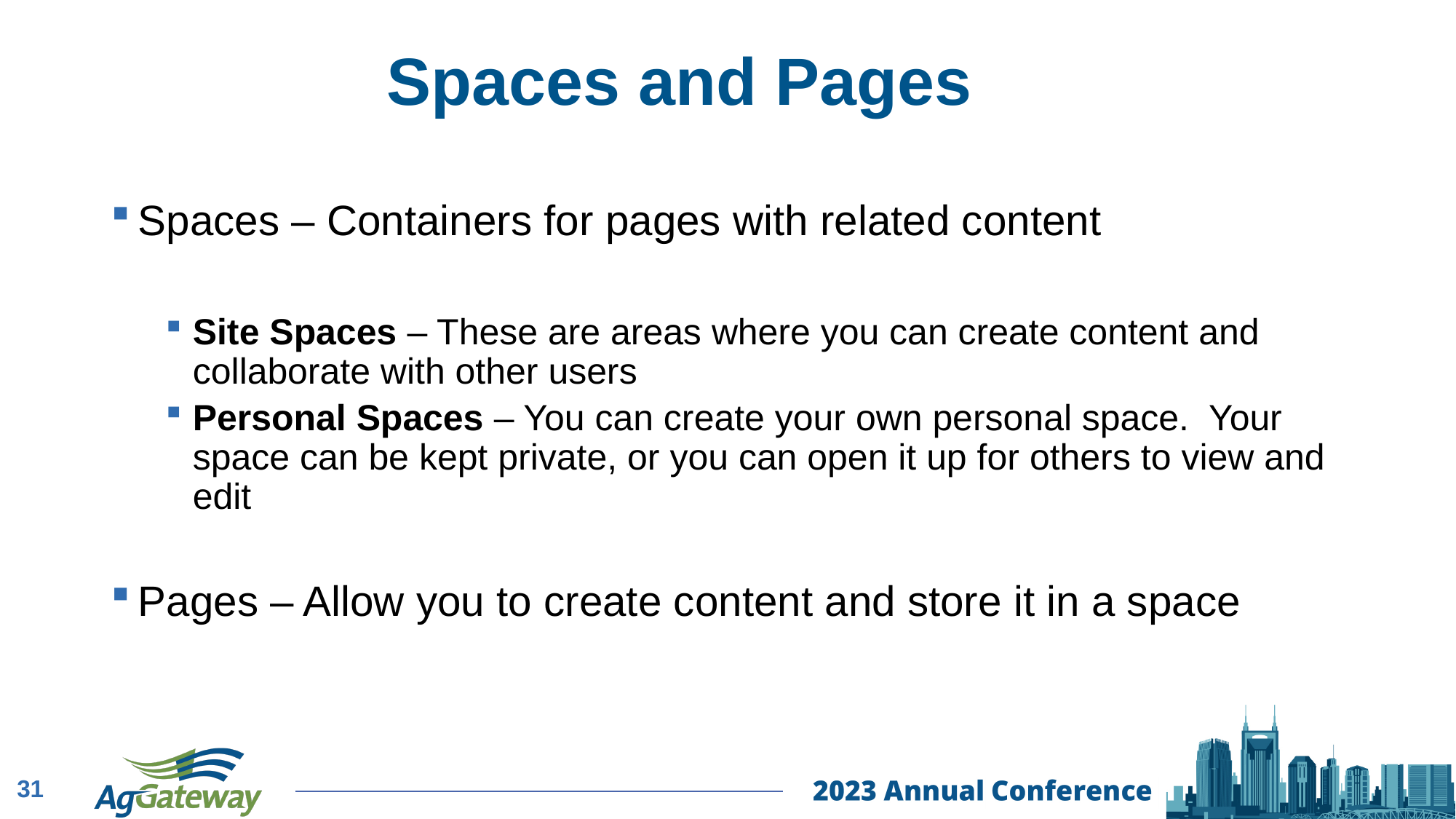

# Spaces and Pages
Spaces – Containers for pages with related content

Site Spaces – These are areas where you can create content and collaborate with other users
Personal Spaces – You can create your own personal space.  Your space can be kept private, or you can open it up for others to view and edit

Pages – Allow you to create content and store it in a space

31